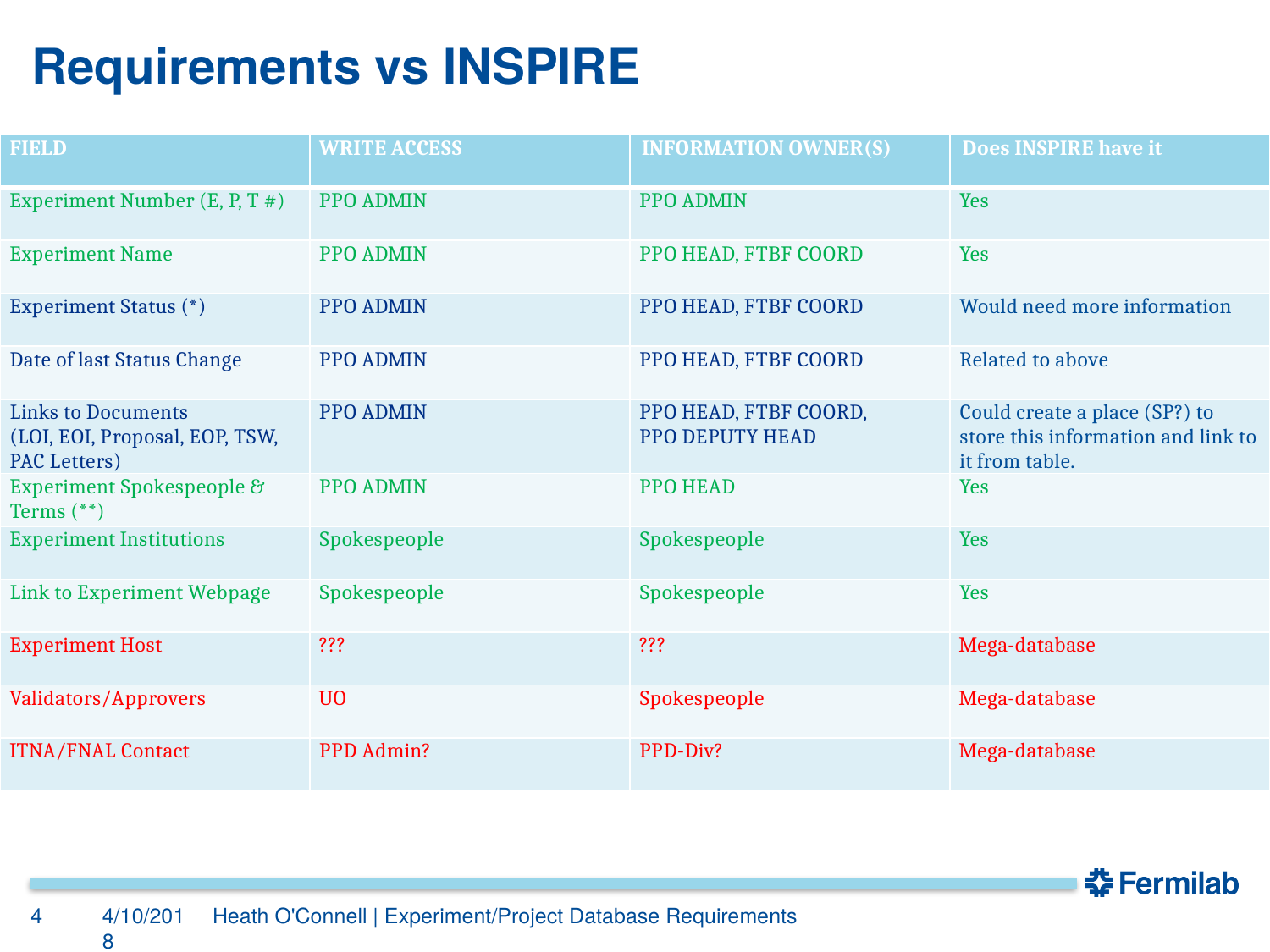

# Requirements vs INSPIRE
| FIELD | WRITE ACCESS | INFORMATION OWNER(S) | Does INSPIRE have it |
| --- | --- | --- | --- |
| Experiment Number (E, P, T #) | PPO ADMIN | PPO ADMIN | Yes |
| Experiment Name | PPO ADMIN | PPO HEAD, FTBF COORD | Yes |
| Experiment Status (\*) | PPO ADMIN | PPO HEAD, FTBF COORD | Would need more information |
| Date of last Status Change | PPO ADMIN | PPO HEAD, FTBF COORD | Related to above |
| Links to Documents (LOI, EOI, Proposal, EOP, TSW, PAC Letters) | PPO ADMIN | PPO HEAD, FTBF COORD, PPO DEPUTY HEAD | Could create a place (SP?) to store this information and link to it from table. |
| Experiment Spokespeople & Terms (\*\*) | PPO ADMIN | PPO HEAD | Yes |
| Experiment Institutions | Spokespeople | Spokespeople | Yes |
| Link to Experiment Webpage | Spokespeople | Spokespeople | Yes |
| Experiment Host | ??? | ??? | Mega-database |
| Validators/Approvers | UO | Spokespeople | Mega-database |
| ITNA/FNAL Contact | PPD Admin? | PPD-Div? | Mega-database |
4
4/10/2018
Heath O'Connell | Experiment/Project Database Requirements